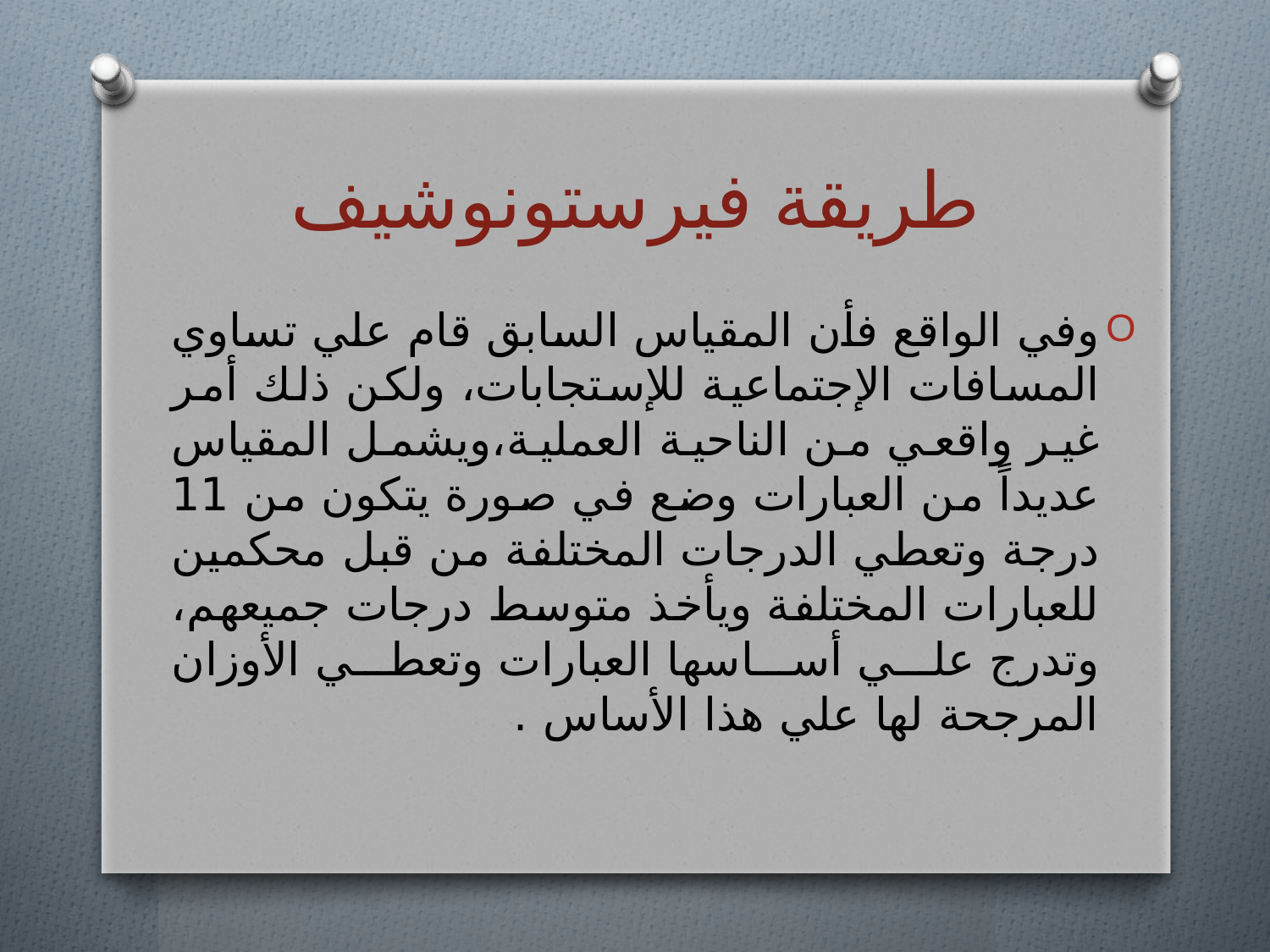

# طريقة فيرستونوشيف
وفي الواقع فأن المقياس السابق قام علي تساوي المسافات الإجتماعية للإستجابات، ولكن ذلك أمر غير واقعي من الناحية العملية،ويشمل المقياس عديداً من العبارات وضع في صورة يتكون من 11 درجة وتعطي الدرجات المختلفة من قبل محكمين للعبارات المختلفة ويأخذ متوسط درجات جميعهم، وتدرج علي أساسها العبارات وتعطي الأوزان المرجحة لها علي هذا الأساس .